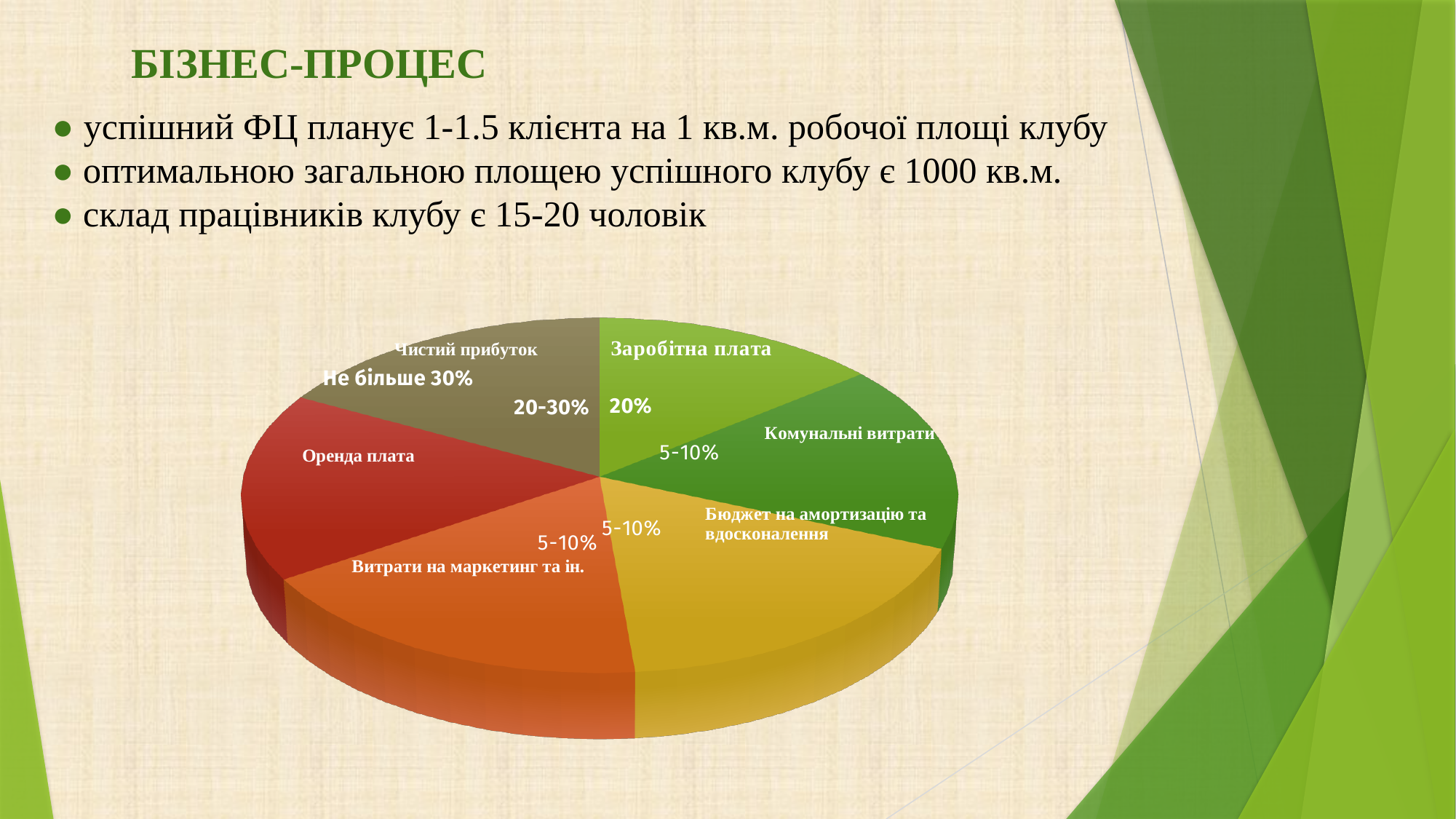

# БІЗНЕС-ПРОЦЕС
● успішний ФЦ планує 1-1.5 клієнта на 1 кв.м. робочої площі клубу
● оптимальною загальною площею успішного клубу є 1000 кв.м.
● склад працівників клубу є 15-20 чоловік

[unsupported chart]